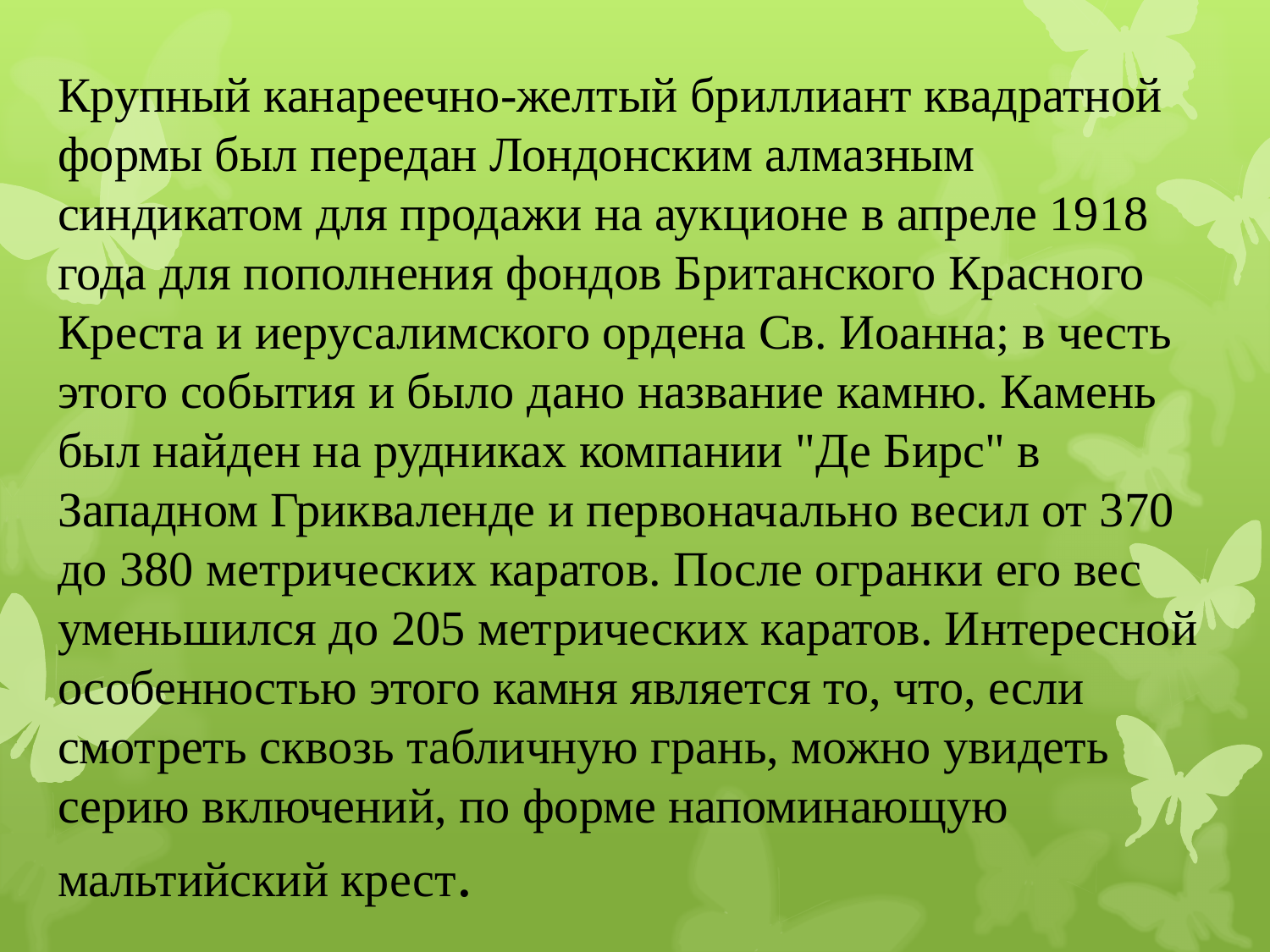

# Крупный канареечно-желтый бриллиант квадратной формы был передан Лондонским алмазным синдикатом для продажи на аукционе в апреле 1918 года для пополнения фондов Британского Красного Креста и иерусалимского ордена Св. Иоанна; в честь этого события и было дано название камню. Камень был найден на рудниках компании "Де Бирс" в Западном Грикваленде и первоначально весил от 370 до 380 метрических каратов. После огранки его вес уменьшился до 205 метрических каратов. Интересной особенностью этого камня является то, что, если смотреть сквозь табличную грань, можно увидеть серию включений, по форме напоминающую мальтийский крест.